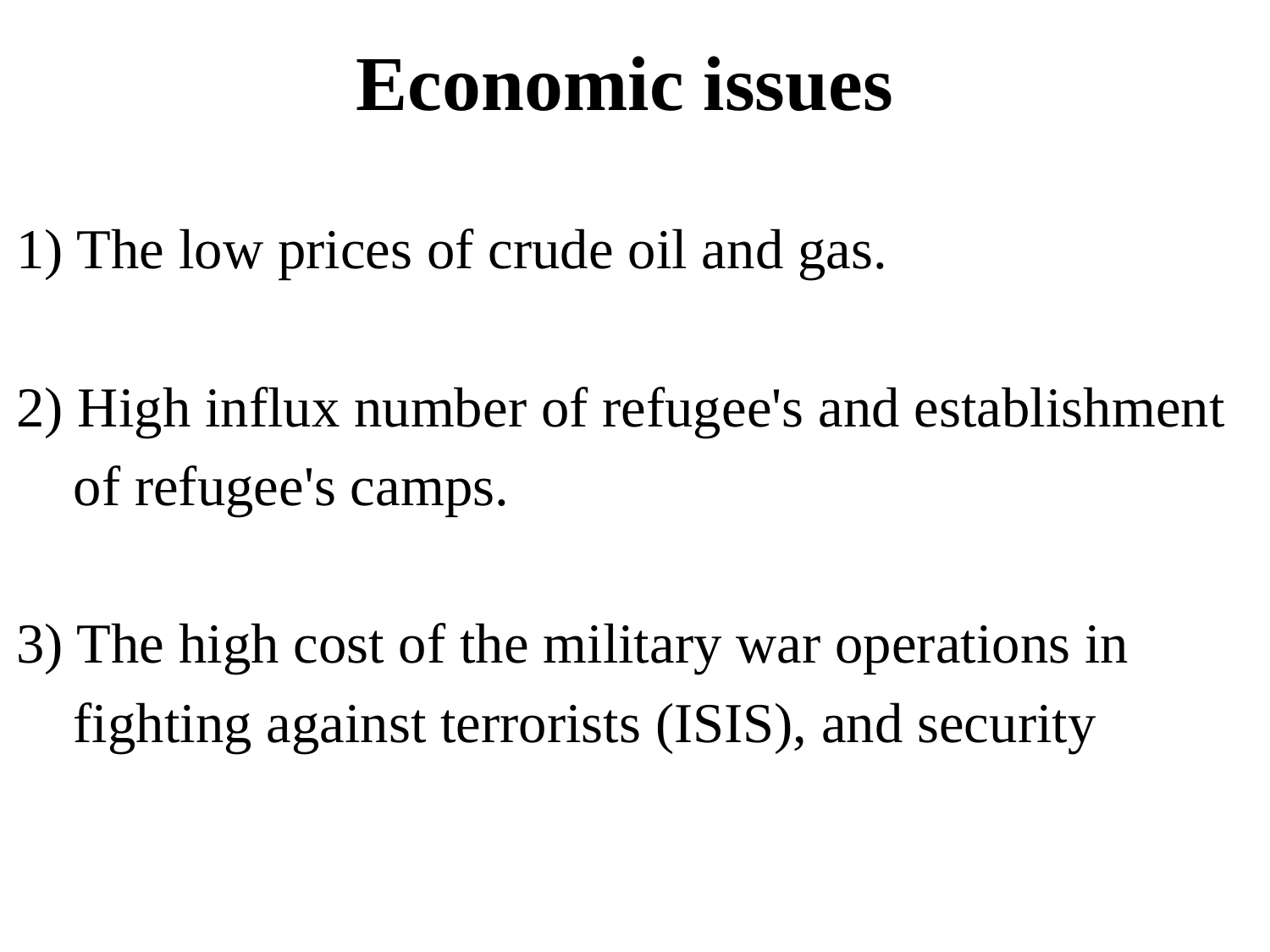

# Economic issues

1) The low prices of crude oil and gas.

2) High influx number of refugee's and establishment
    of refugee's camps.

3) The high cost of the military war operations in
    fighting against terrorists (ISIS), and security